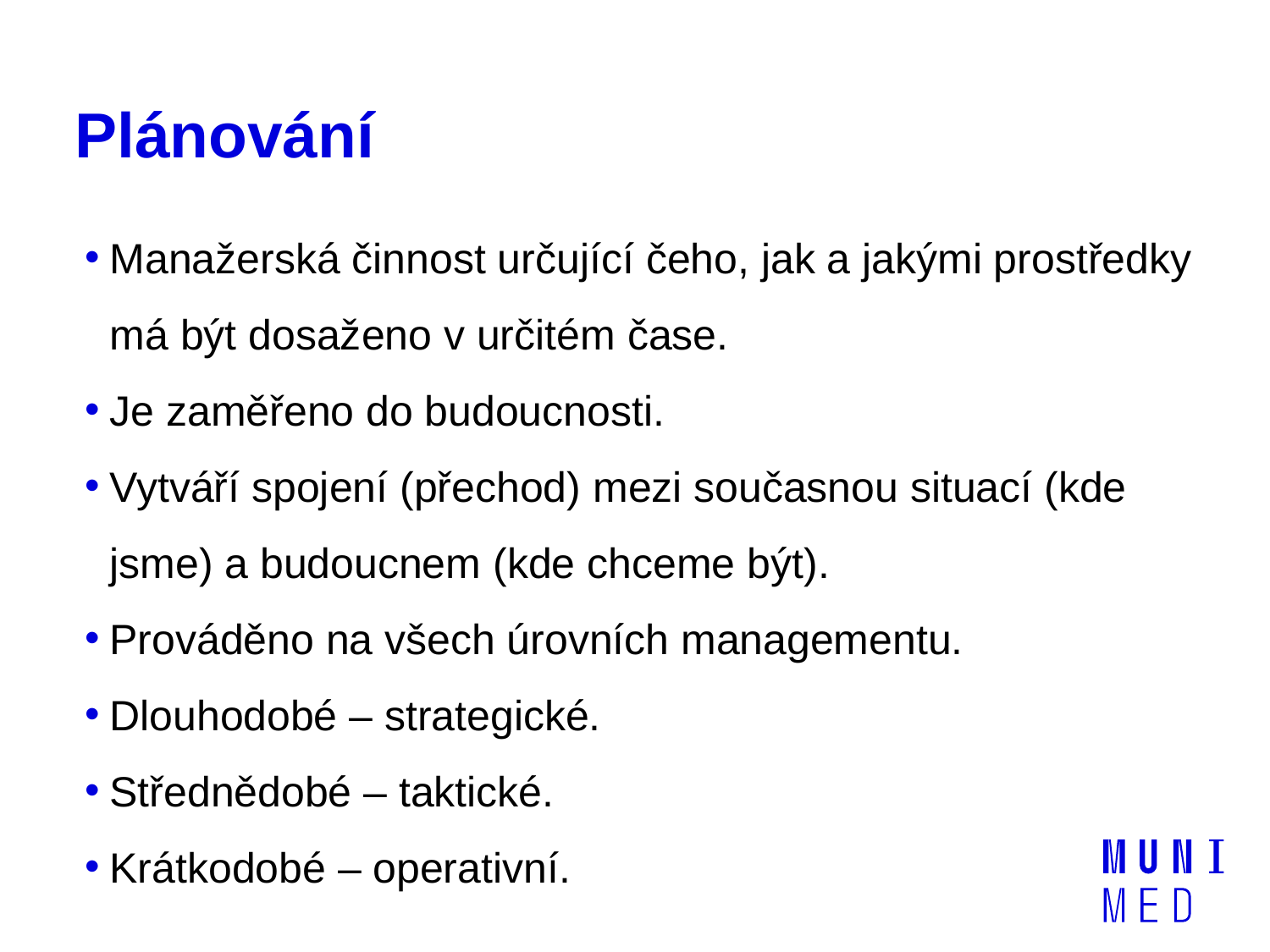

# Plánování
Manažerská činnost určující čeho, jak a jakými prostředky má být dosaženo v určitém čase.
Je zaměřeno do budoucnosti.
Vytváří spojení (přechod) mezi současnou situací (kde jsme) a budoucnem (kde chceme být).
Prováděno na všech úrovních managementu.
Dlouhodobé – strategické.
Střednědobé – taktické.
Krátkodobé – operativní.